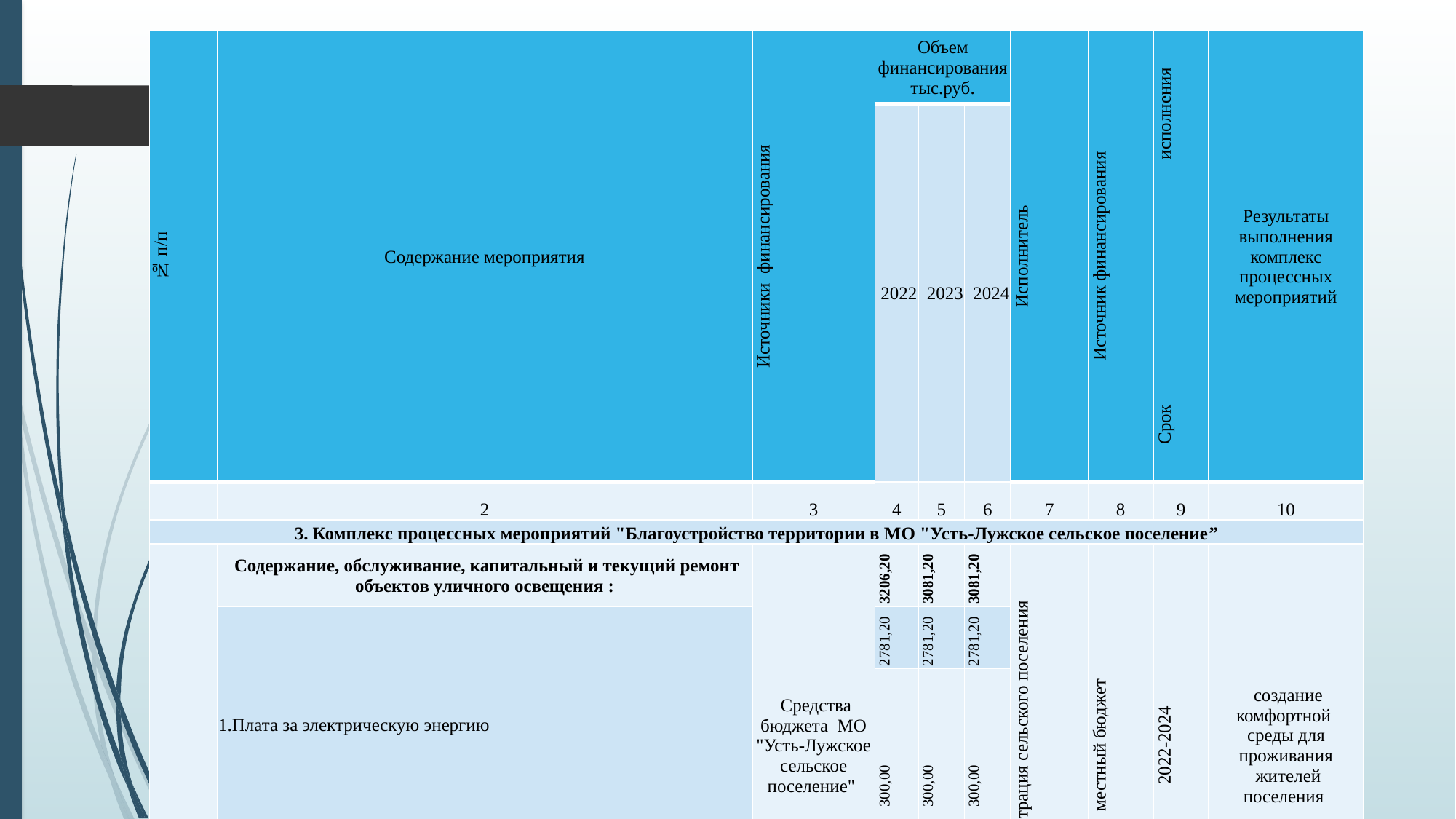

| № п/п | Содержание мероприятия | Источники финансирования | Объем финансирования тыс.руб. |  |  | Исполнитель | Источник финансирования | Срок исполнения | Результаты выполнения комплекс процессных мероприятий |
| --- | --- | --- | --- | --- | --- | --- | --- | --- | --- |
|  |  |  | 2022 | 2023 | 2024 |  |  |  |  |
|  | 2 | 3 | 4 | 5 | 6 | 7 | 8 | 9 | 10 |
| 3. Комплекс процессных мероприятий "Благоустройство территории в МО "Усть-Лужское сельское поселение” |  |  |  |  |  |  |  |  |  |
| 3. | Содержание, обслуживание, капитальный и текущий ремонт объектов уличного освещения : | Средства бюджета МО "Усть-Лужское сельское поселение" | 3206,20 | 3081,20 | 3081,20 | Администрация сельского поселения | местный бюджет | 2022-2024 | создание комфортной среды для проживания жителей поселения |
|  | 1.Плата за электрическую энергию |  | 2781,20 | 2781,20 | 2781,20 |  |  |  |  |
|  |  |  | 300,00 | 300,00 | 300,00 |  |  |  |  |
|  | 2.Техническое обслуживание светильников уличного освещения |  |  |  |  |  |  |  |  |
|  | 3.Услуги по технологическому присоединению к электрическим сетям |  | 125,00 |  |  |  |  |  |  |
|  | Озеленение территории муниципального образования : | Средства бюджета МО "Усть-Лужское сельское поселение" | 1270,00 | 355,00 | 355,00 | Администрация сельского поселения | местный бюджет | 2 022-2024 | улучшение состояния территорий населенных пунктов поселения |
|  | 1. Механическое уничтожение борщевика Сосновского |  | 915,00 |  |  |  |  |  |  |
|  | 2.Санитарная обрезка, вырубка деревьев и кустарников |  |  |  |  |  |  |  |  |
|  |  |  | 150,00 | 150,00 | 150,00 |  |  |  |  |
|  | 3.Выкашивание территории общего пользования |  | 200,00 | 200,00 | 200,00 |  |  |  |  |
|  | 4.Приобретение посадочного материала для клумб |  | 5,00 | 5,00 | 5,00 |  |  |  |  |